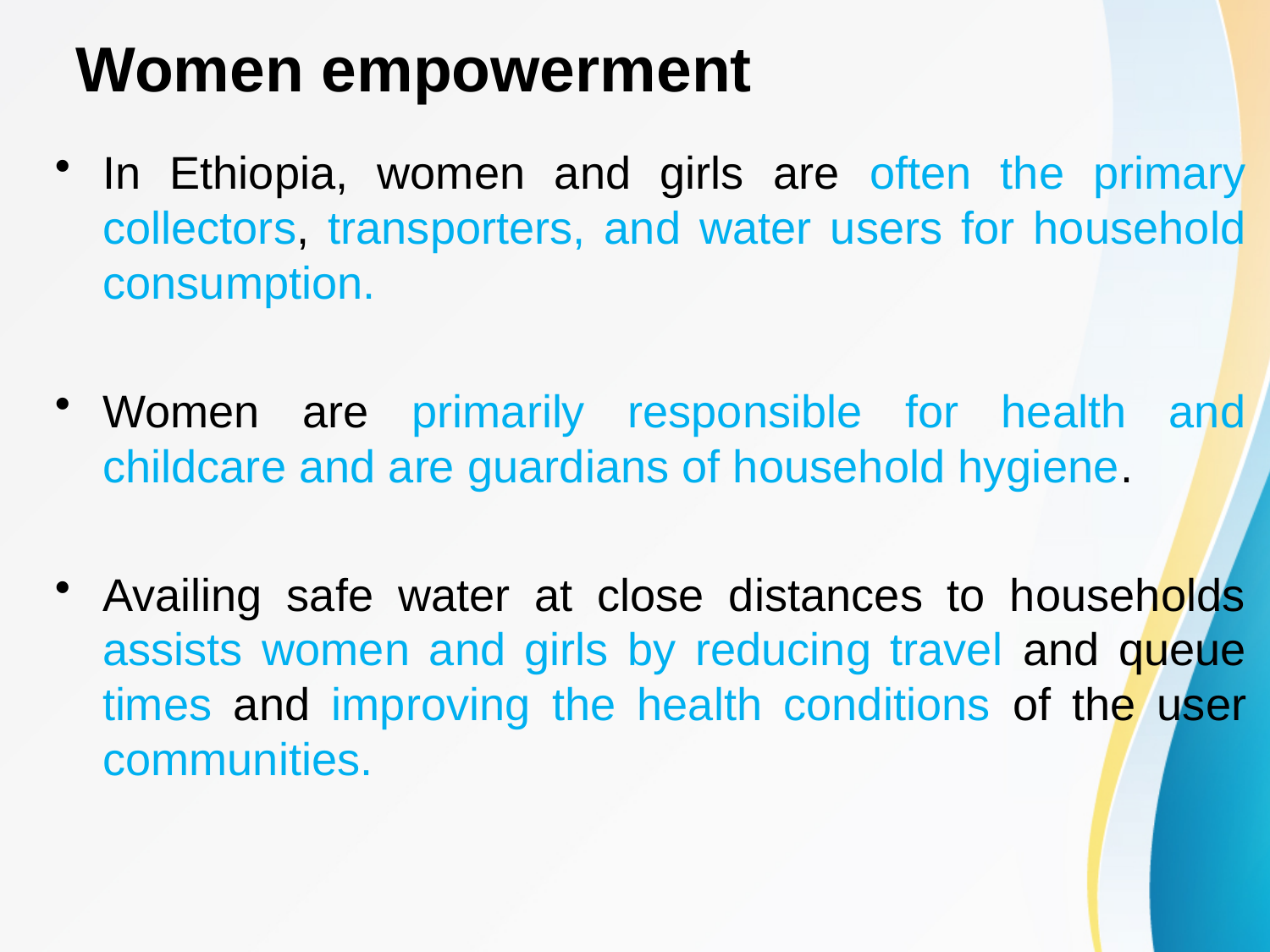

# Women empowerment
In Ethiopia, women and girls are often the primary collectors, transporters, and water users for household consumption.

Women are primarily responsible for health and childcare and are guardians of household hygiene.

Availing safe water at close distances to households assists women and girls by reducing travel and queue times and improving the health conditions of the user communities.

33